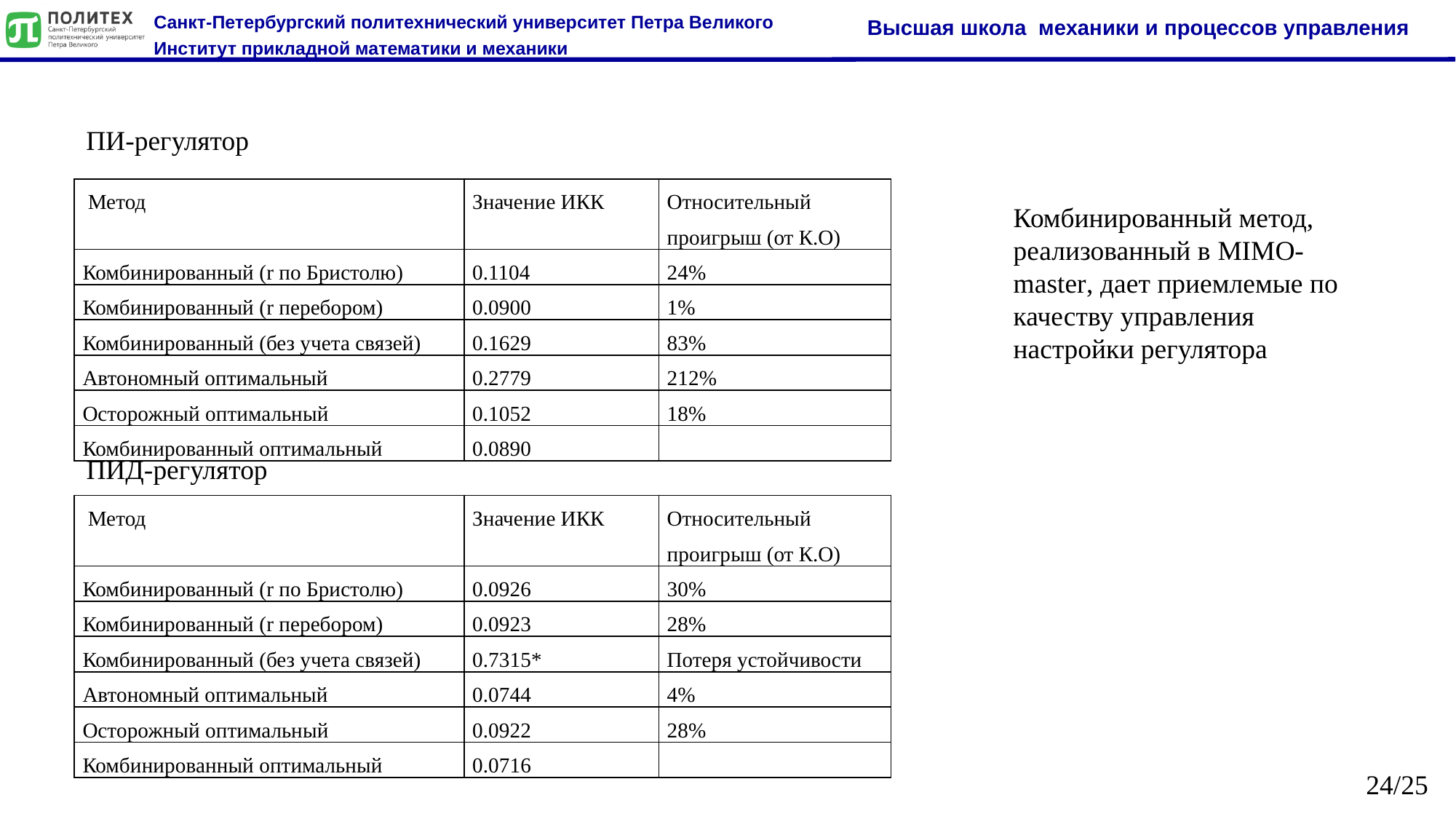

ПИ-регулятор
| Метод | Значение ИКК | Относительный проигрыш (от К.О) |
| --- | --- | --- |
| Комбинированный (r по Бристолю) | 0.1104 | 24% |
| Комбинированный (r перебором) | 0.0900 | 1% |
| Комбинированный (без учета связей) | 0.1629 | 83% |
| Автономный оптимальный | 0.2779 | 212% |
| Осторожный оптимальный | 0.1052 | 18% |
| Комбинированный оптимальный | 0.0890 |  |
Комбинированный метод, реализованный в MIMO-master, дает приемлемые по качеству управления настройки регулятора
ПИД-регулятор
| Метод | Значение ИКК | Относительный проигрыш (от К.О) |
| --- | --- | --- |
| Комбинированный (r по Бристолю) | 0.0926 | 30% |
| Комбинированный (r перебором) | 0.0923 | 28% |
| Комбинированный (без учета связей) | 0.7315\* | Потеря устойчивости |
| Автономный оптимальный | 0.0744 | 4% |
| Осторожный оптимальный | 0.0922 | 28% |
| Комбинированный оптимальный | 0.0716 |  |
24/25